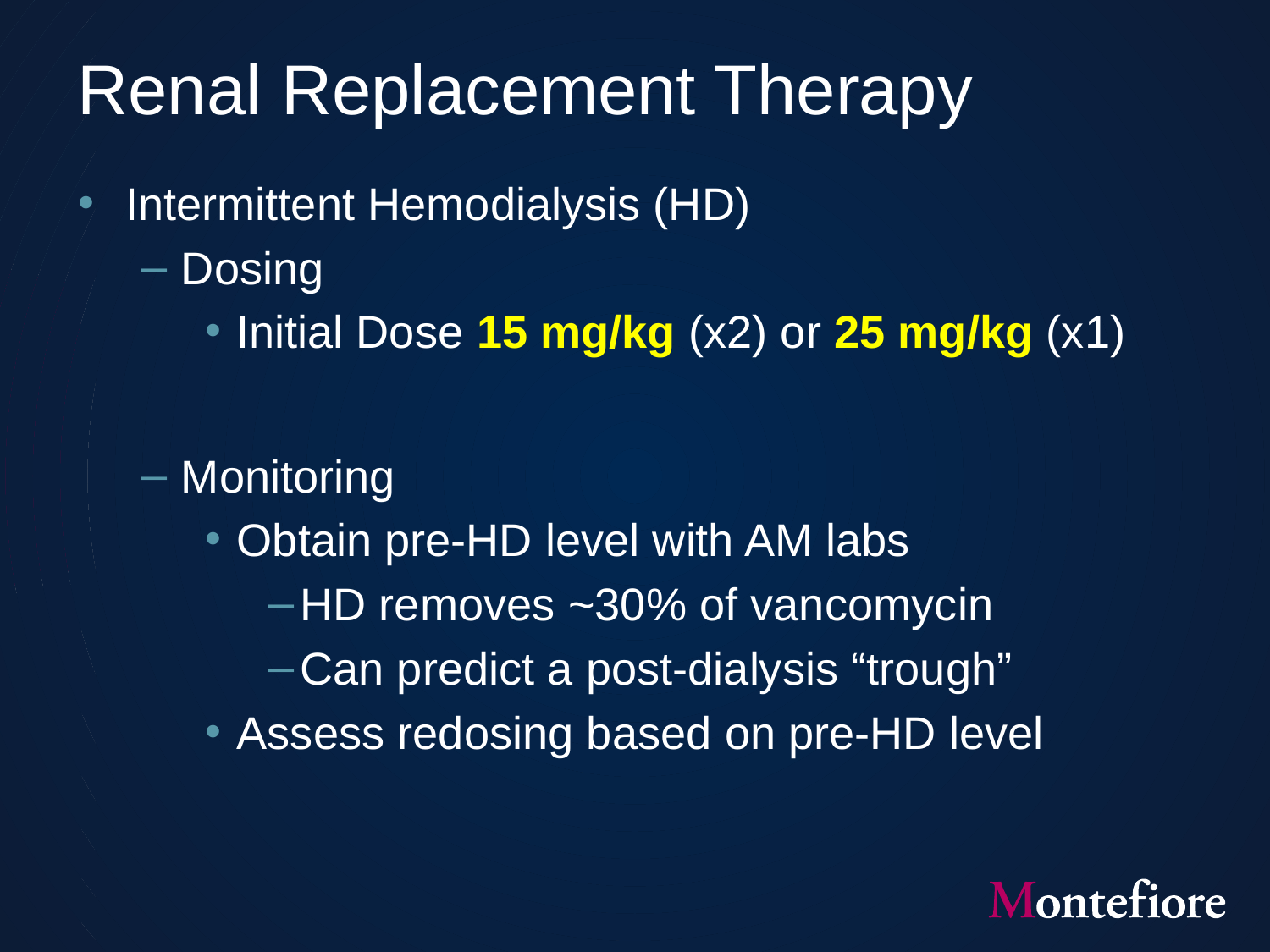

# Renal Replacement Therapy
Intermittent Hemodialysis (HD)
Dosing
Initial Dose 15 mg/kg (x2) or 25 mg/kg (x1)

Monitoring
Obtain pre-HD level with AM labs
HD removes ~30% of vancomycin
Can predict a post-dialysis “trough”
Assess redosing based on pre-HD level